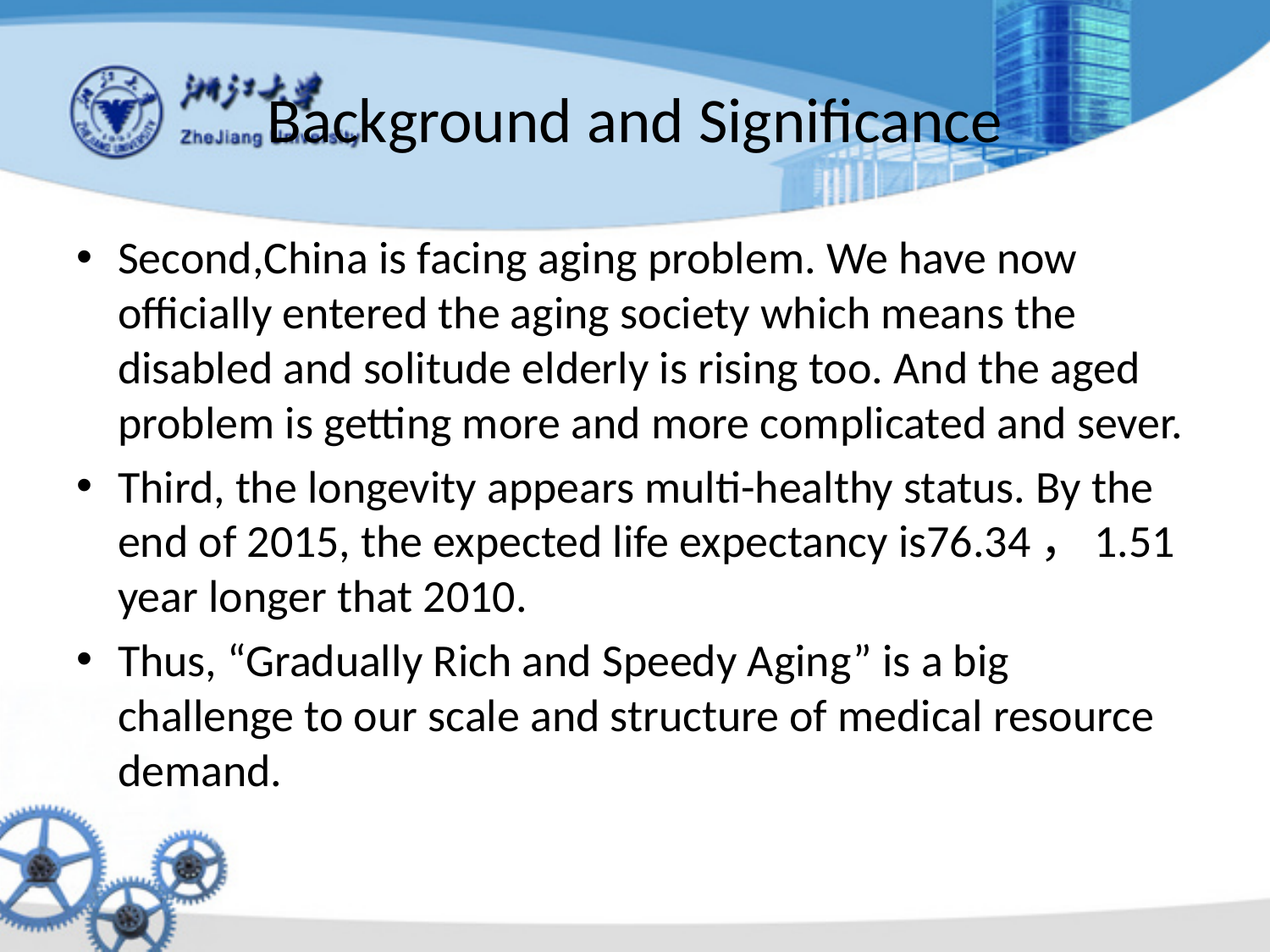

# Background and Significance
Second,China is facing aging problem. We have now officially entered the aging society which means the disabled and solitude elderly is rising too. And the aged problem is getting more and more complicated and sever.
Third, the longevity appears multi-healthy status. By the end of 2015, the expected life expectancy is76.34，1.51 year longer that 2010.
Thus, “Gradually Rich and Speedy Aging” is a big challenge to our scale and structure of medical resource demand.